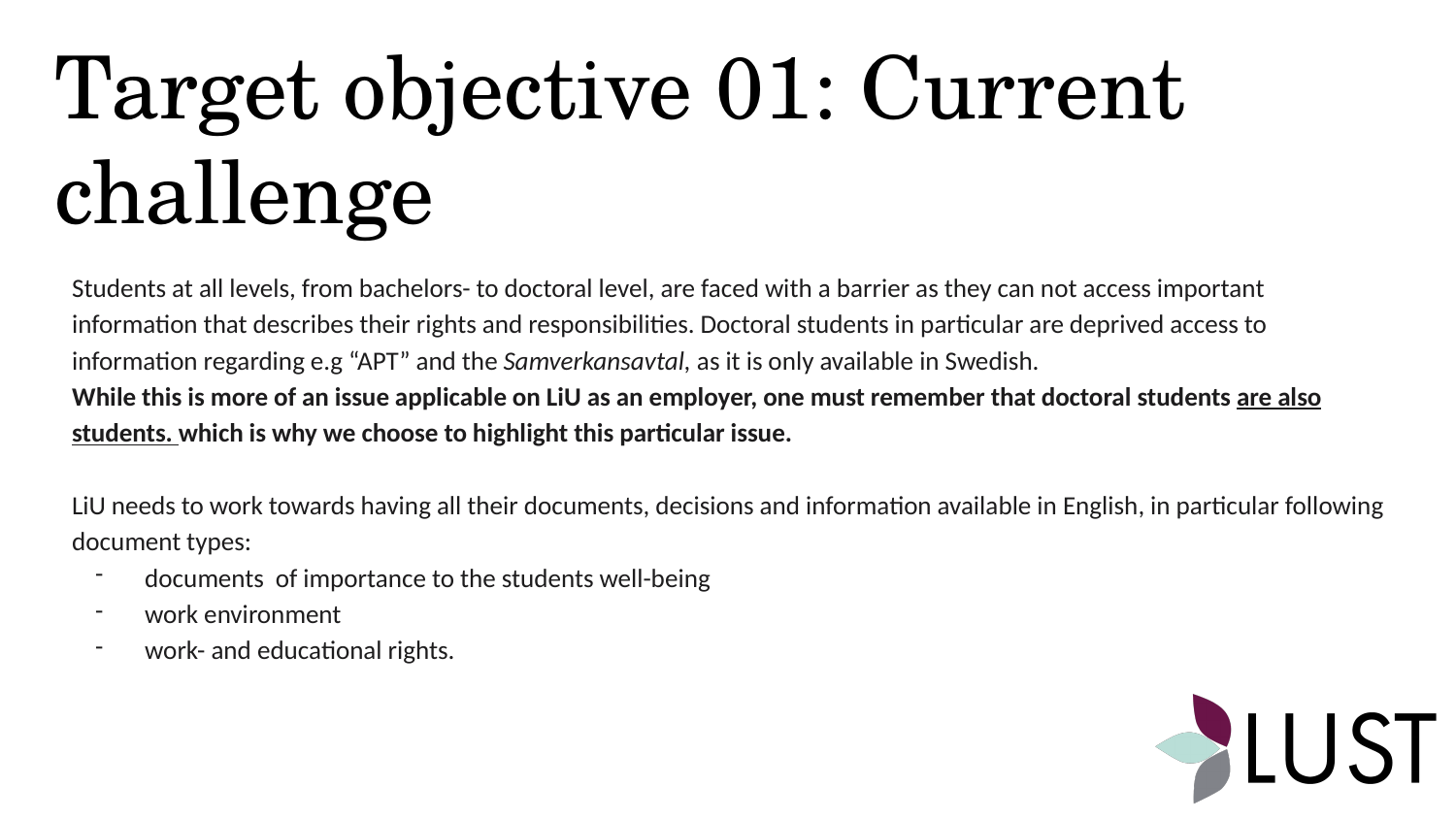

# Target objective 01: Current challenge
Students at all levels, from bachelors- to doctoral level, are faced with a barrier as they can not access important information that describes their rights and responsibilities. Doctoral students in particular are deprived access to information regarding e.g “APT” and the Samverkansavtal, as it is only available in Swedish.
While this is more of an issue applicable on LiU as an employer, one must remember that doctoral students are also students. which is why we choose to highlight this particular issue.

LiU needs to work towards having all their documents, decisions and information available in English, in particular following document types:
documents  of importance to the students well-being
work environment
work- and educational rights.